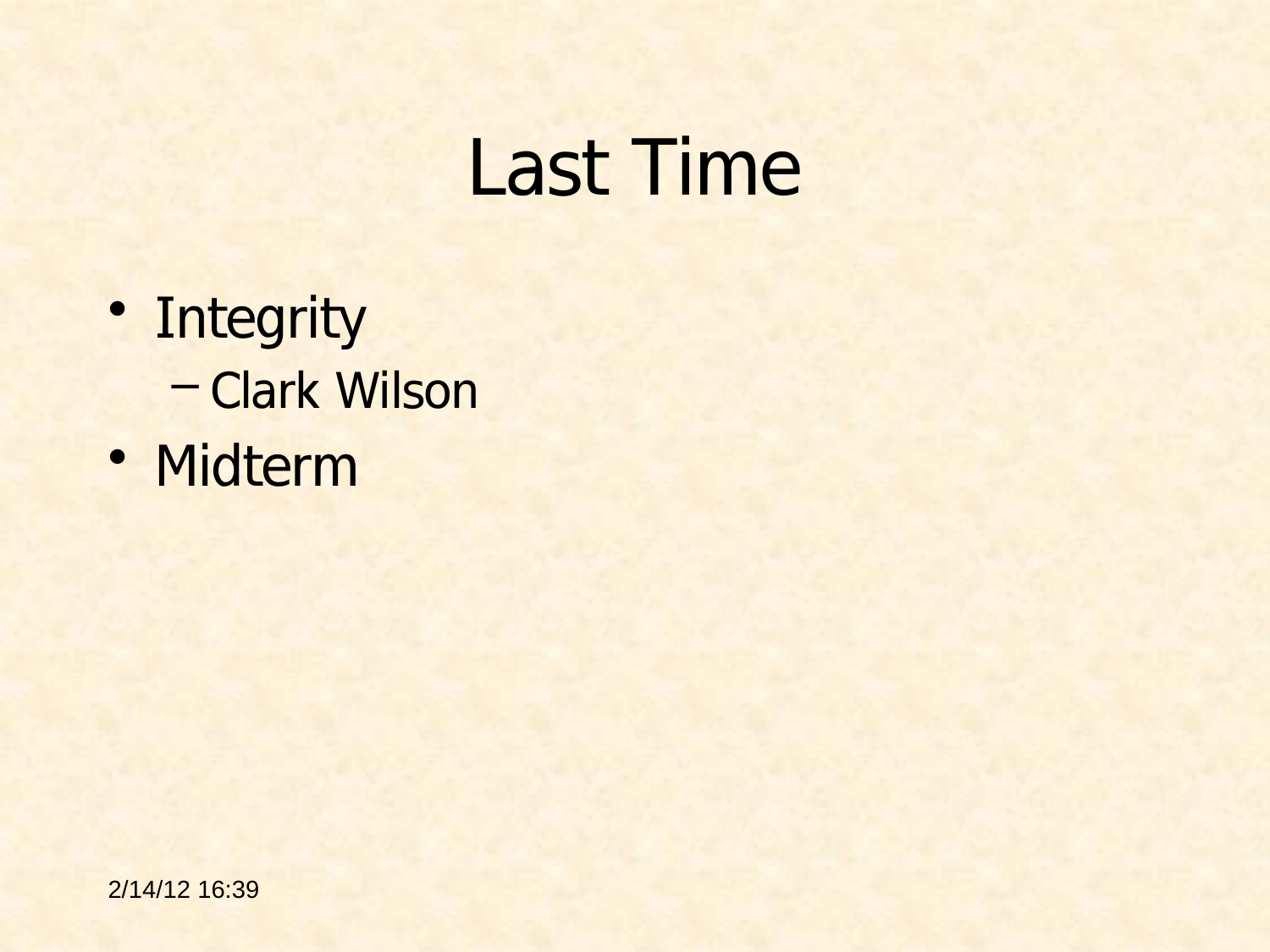

# Last Time
Integrity
Clark Wilson
Midterm
2/14/12 16:39